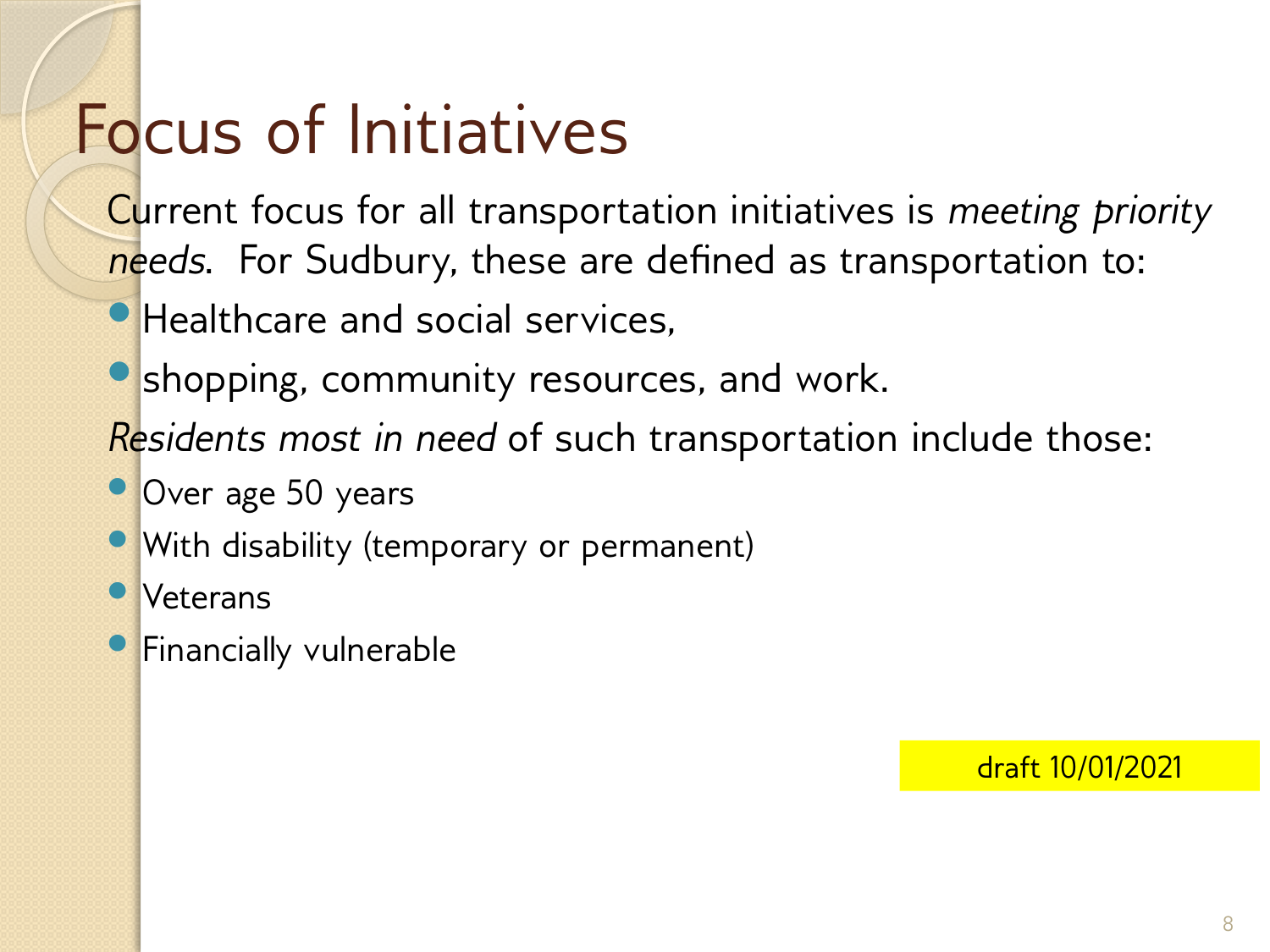

# Focus of Initiatives
Current focus for all transportation initiatives is meeting priority needs.  For Sudbury, these are defined as transportation to:
Healthcare and social services,
shopping, community resources, and work.
Residents most in need of such transportation include those:
Over age 50 years
With disability (temporary or permanent)
Veterans
Financially vulnerable
draft 10/01/2021
8